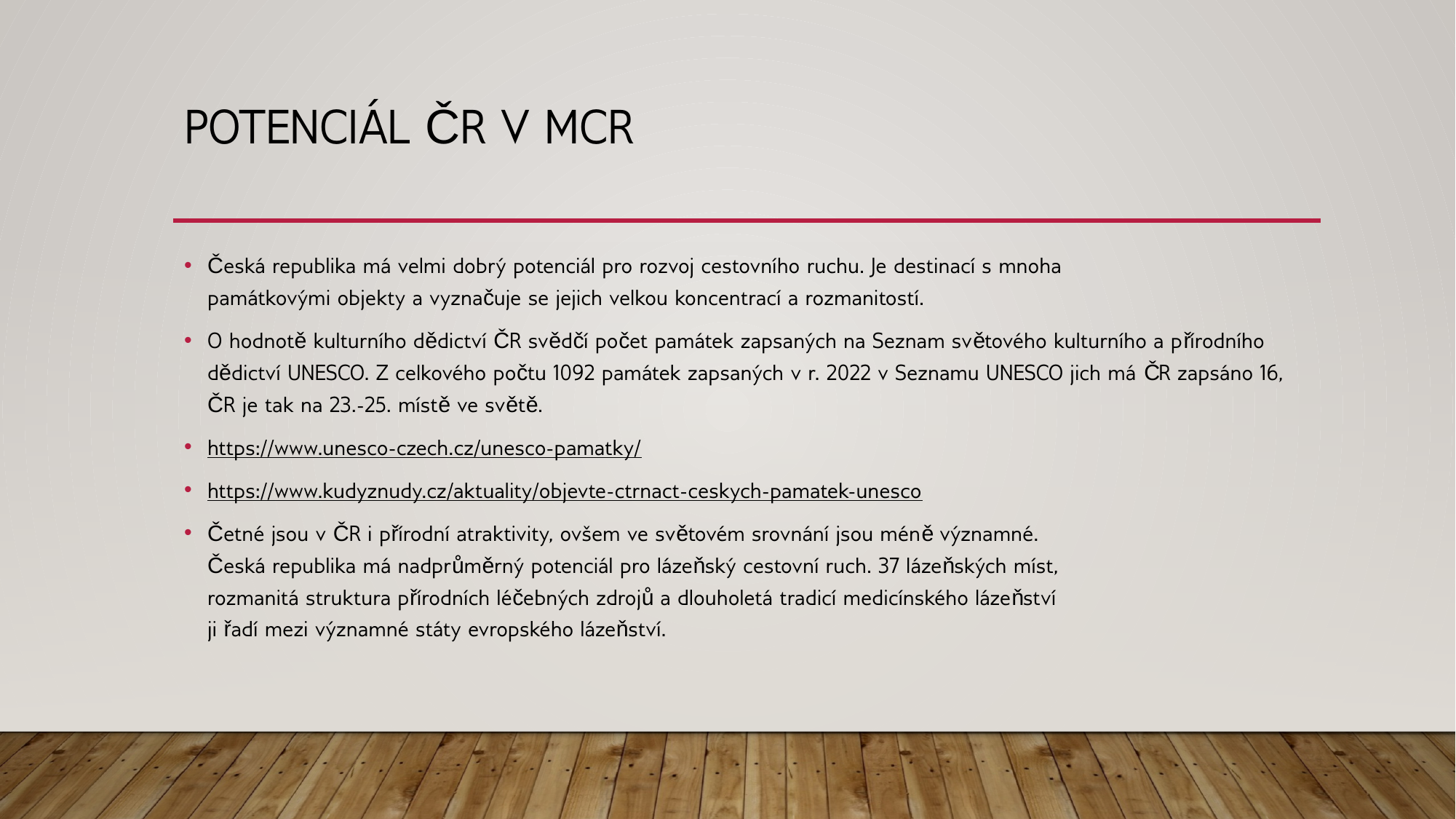

# Potenciál čr v mcr
Česká republika má velmi dobrý potenciál pro rozvoj cestovního ruchu. Je destinací s mnoha
památkovými objekty a vyznačuje se jejich velkou koncentrací a rozmanitostí.
O hodnotě kulturního dědictví ČR svědčí počet památek zapsaných na Seznam světového kulturního a přírodního dědictví UNESCO. Z celkového počtu 1092 památek zapsaných v r. 2022 v Seznamu UNESCO jich má ČR zapsáno 16, ČR je tak na 23.-25. místě ve světě.
https://www.unesco-czech.cz/unesco-pamatky/
https://www.kudyznudy.cz/aktuality/objevte-ctrnact-ceskych-pamatek-unesco
Četné jsou v ČR i přírodní atraktivity, ovšem ve světovém srovnání jsou méně významné.
Česká republika má nadprůměrný potenciál pro lázeňský cestovní ruch. 37 lázeňských míst,
rozmanitá struktura přírodních léčebných zdrojů a dlouholetá tradicí medicínského lázeňství
ji řadí mezi významné státy evropského lázeňství.